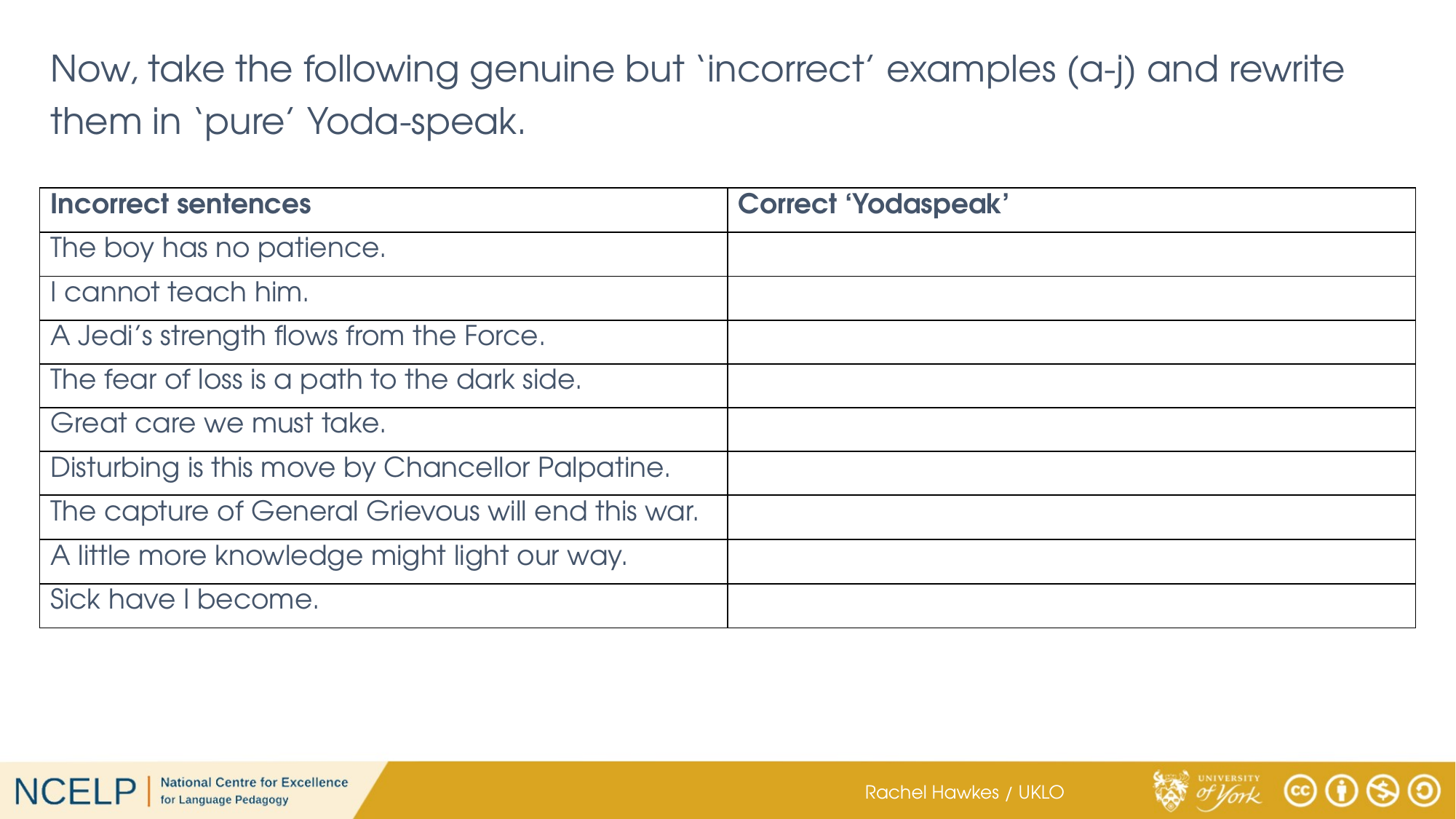

# Practising in language analysis
Now, take the following genuine but ‘incorrect’ examples (a-j) and rewrite them in ‘pure’ Yoda-speak.

| Incorrect sentences | Correct ‘Yodaspeak’ |
| --- | --- |
| The boy has no patience. | No patience the boy has. |
| I cannot teach him. | Teach him I cannot. |
| A Jedi’s strength flows from the Force. | From the force a Jedi’s strength flows. |
| The fear of loss is a path to the dark side. | A path to the dark side the fear of loss is. |
| Great care we must take. | Take great care we must. |
| Disturbing is this move by Chancellor Palpatine. | Disturbing this move by Chancellor Palpatine is. |
| The capture of General Grievous will end this war. | End this war the capture of General Grievous will. |
| A little more knowledge might light our way. | Light our way a little more knowledge might. |
| Sick have I become. | Become sick I have. |

Rachel Hawkes / UKLO